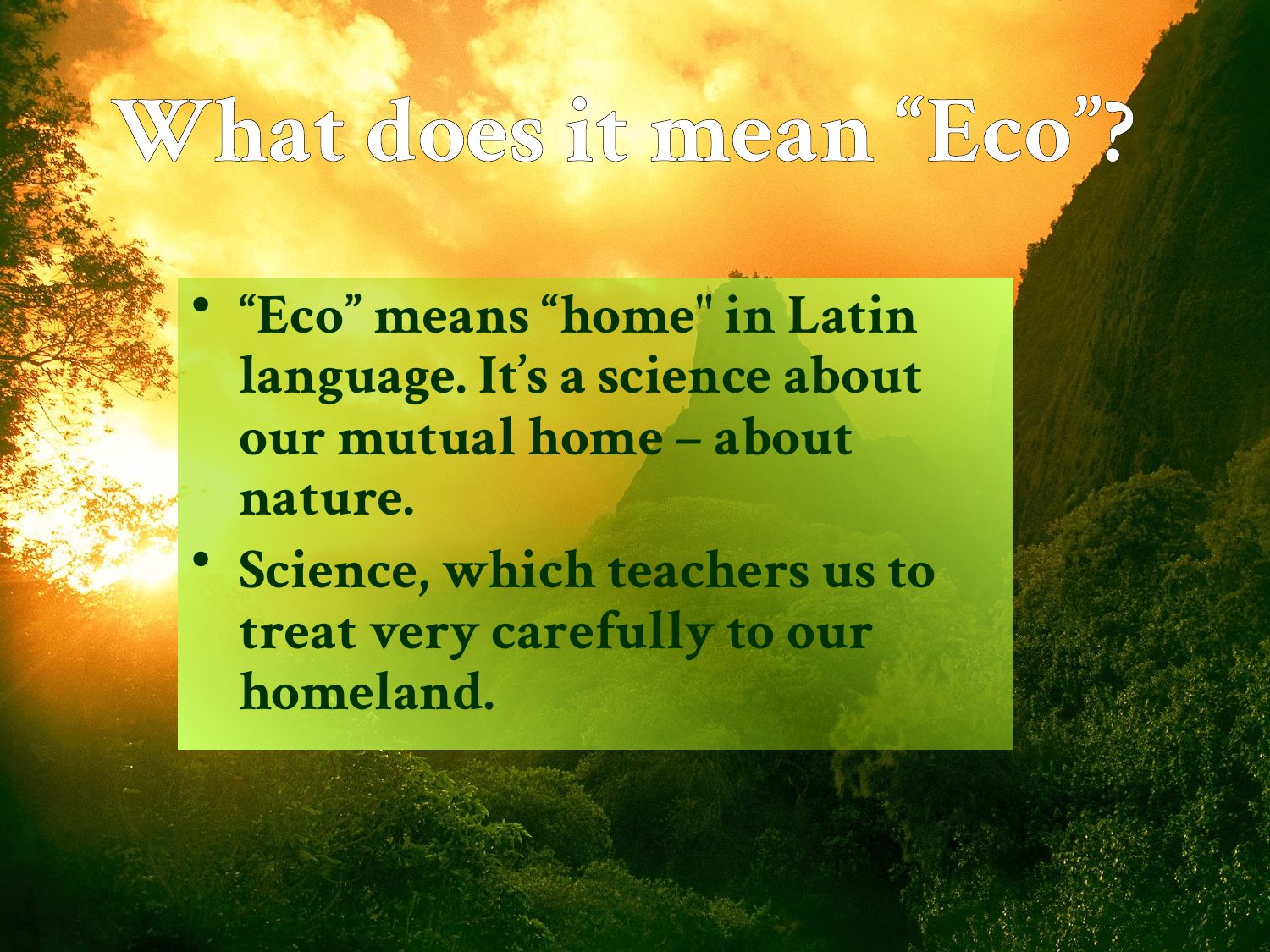

What does it mean “Eco”?
“Eco” means “home" in Latin language. It’s a science about our mutual home – about nature.
Science, which teachers us to treat very carefully to our homeland.